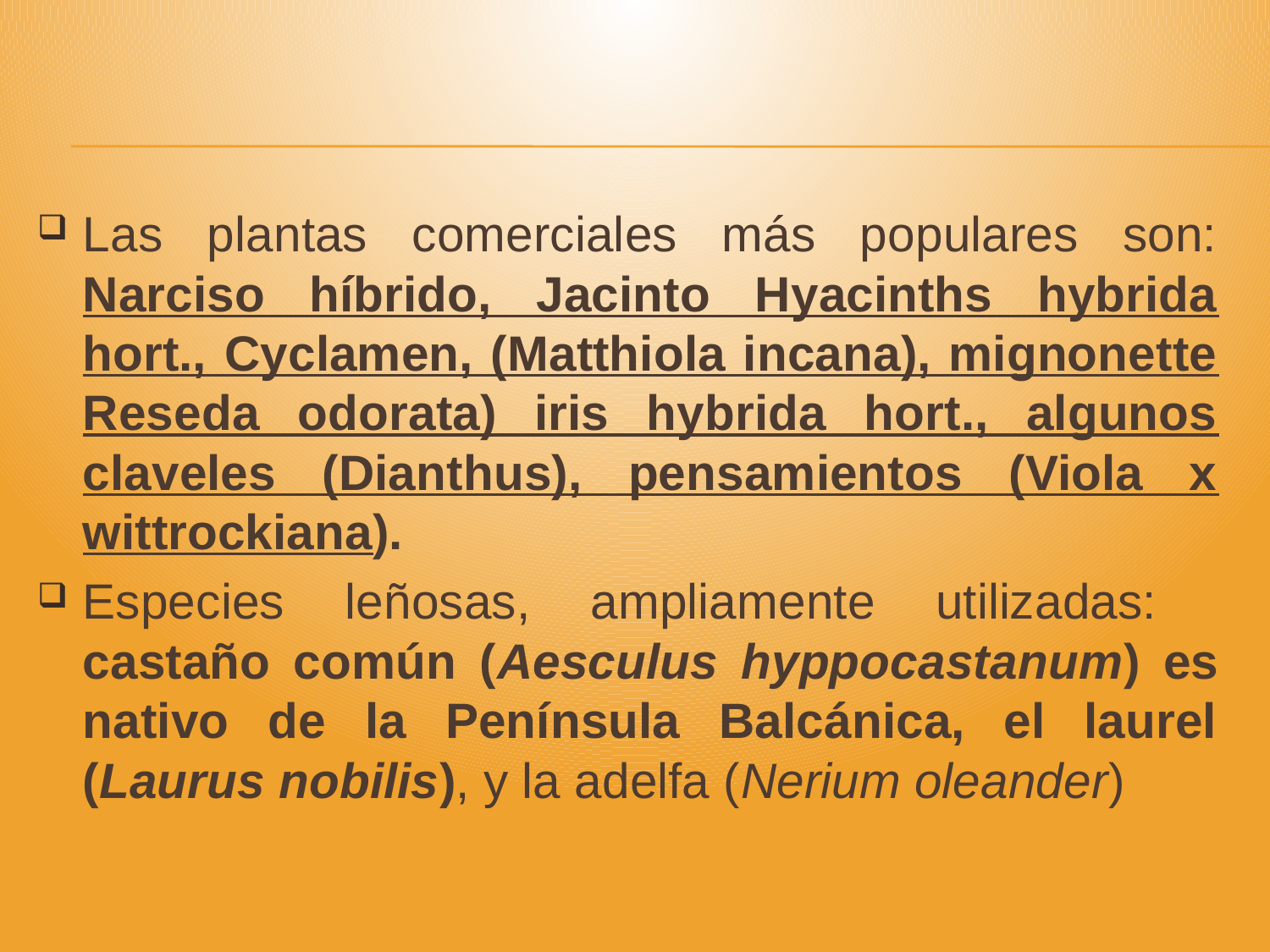

Las plantas comerciales más populares son: Narciso híbrido, Jacinto Hyacinths hybrida hort., Cyclamen, (Matthiola incana), mignonette Reseda odorata) iris hybrida hort., algunos claveles (Dianthus), pensamientos (Viola x wittrockiana).
Especies leñosas, ampliamente utilizadas:  castaño común (Aesculus hyppocastanum) es nativo de la Península Balcánica, el laurel (Laurus nobilis), y la adelfa (Nerium oleander)